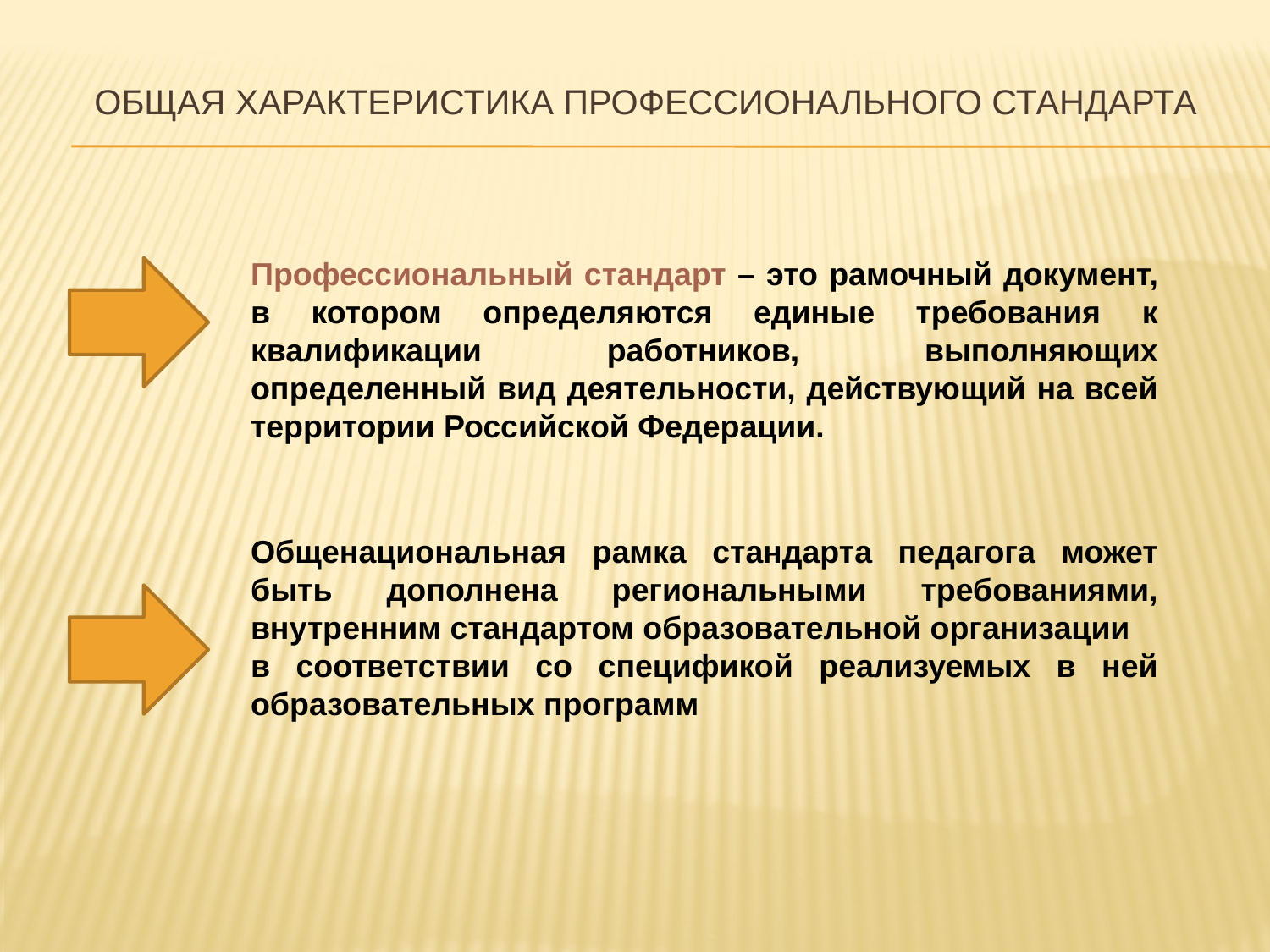

# Общая характеристика профессионального стандарта

Профессиональный стандарт – это рамочный документ, в котором определяются единые требования к квалификации работников, выполняющих определенный вид деятельности, действующий на всей территории Российской Федерации.

Общенациональная рамка стандарта педагога может быть дополнена региональными требованиями, внутренним стандартом образовательной организации
в соответствии со спецификой реализуемых в ней образовательных программ